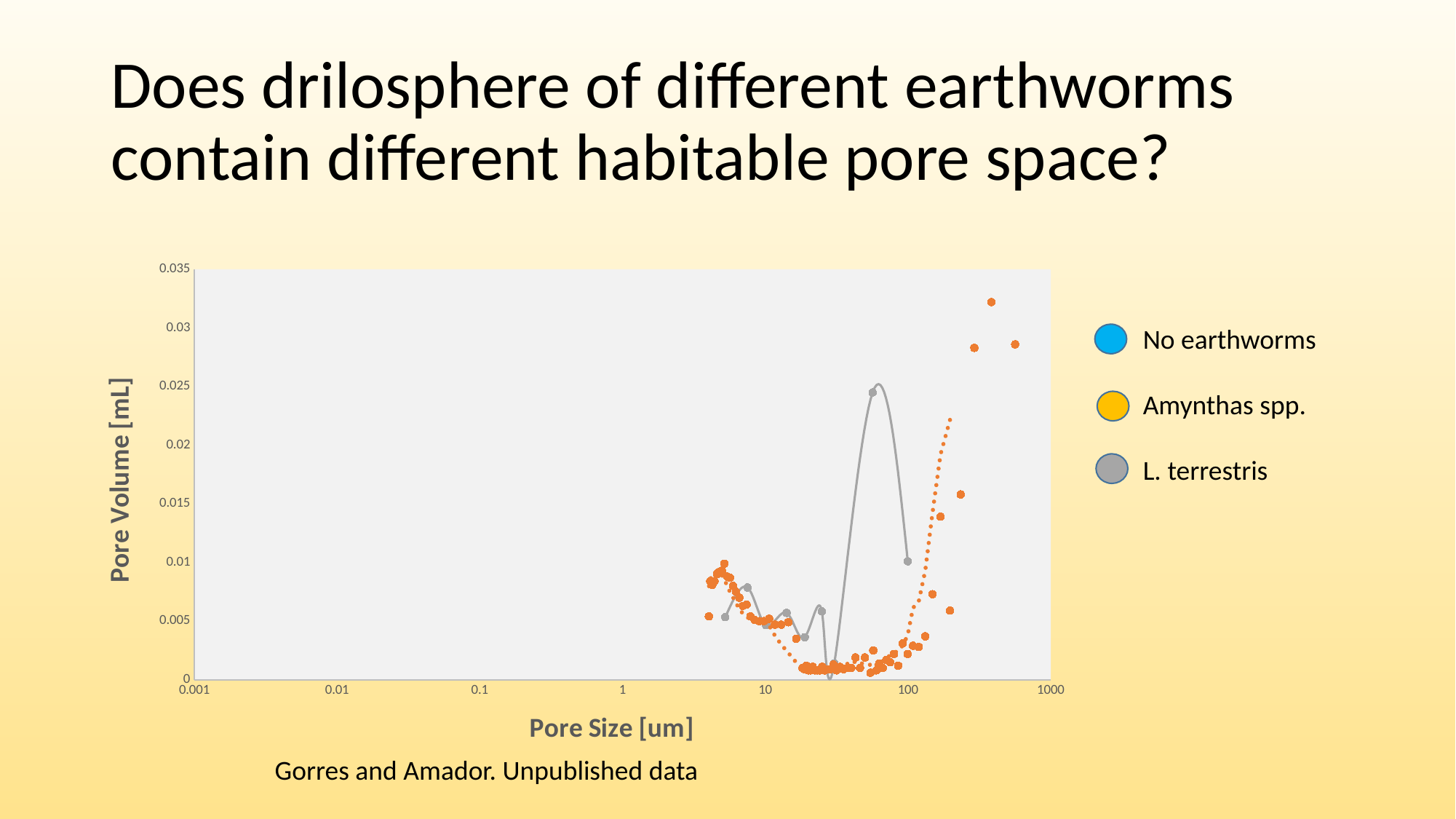

# Does drilosphere of different earthworms contain different habitable pore space?

### Chart

| Category |  |  |  |
|---|---|---|---|
No earthworms

Amynthas spp.

L. terrestris

Gorres and Amador. Unpublished data